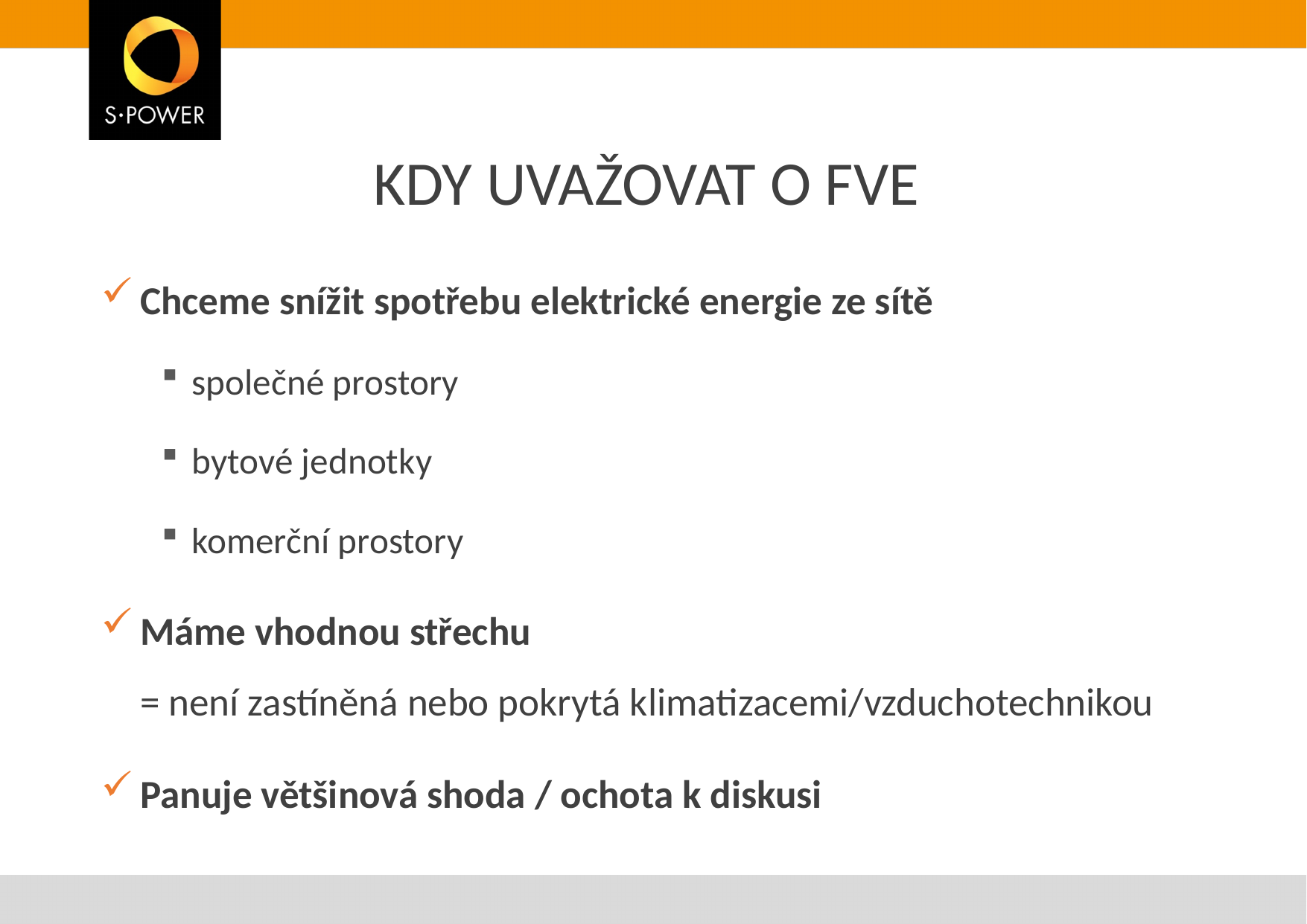

# KDY UVAŽOVAT O FVE
 Chceme snížit spotřebu elektrické energie ze sítě
společné prostory
bytové jednotky
komerční prostory
 Máme vhodnou střechu
 = není zastíněná nebo pokrytá klimatizacemi/vzduchotechnikou
 Panuje většinová shoda / ochota k diskusi